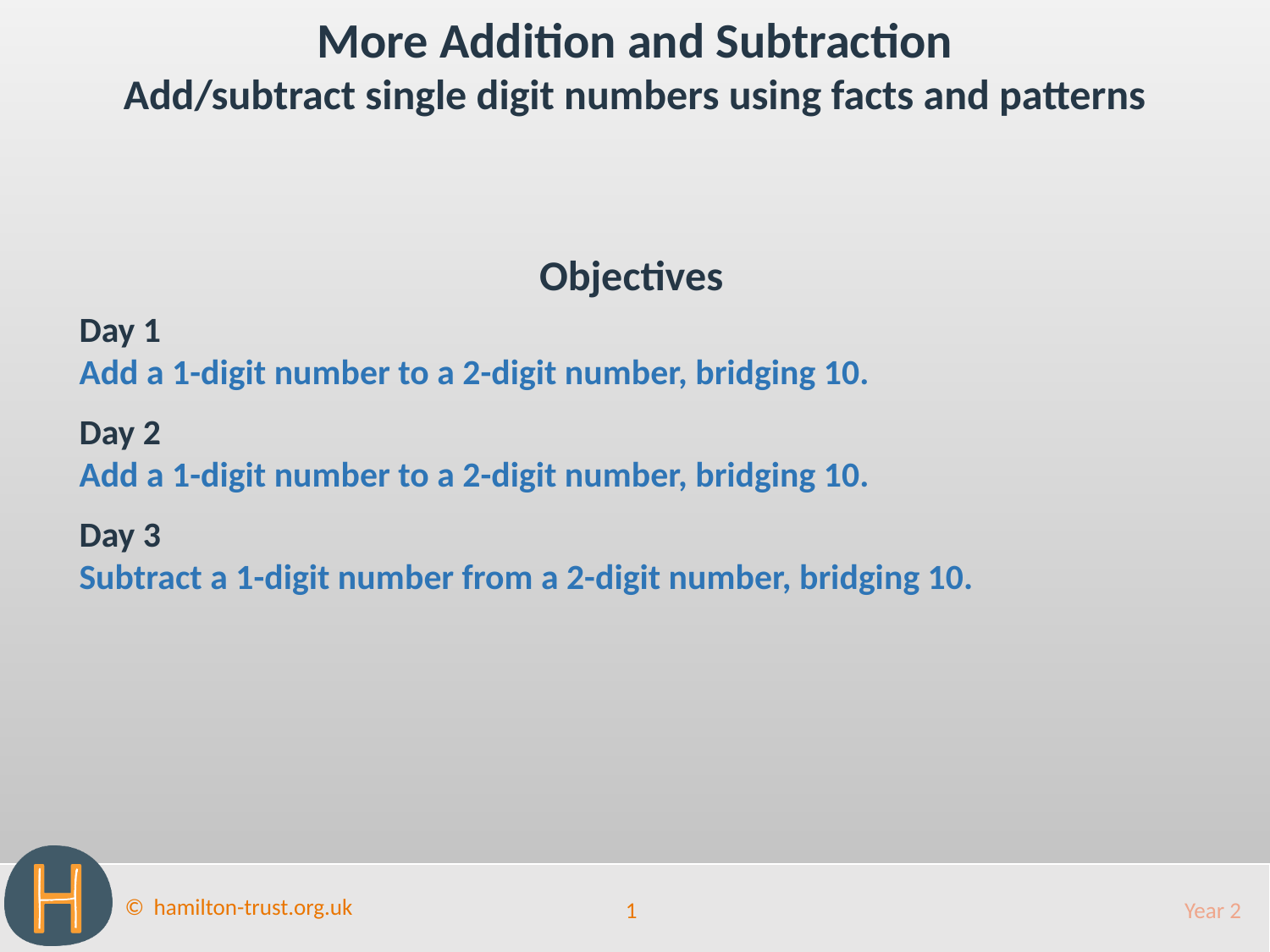

More Addition and Subtraction
Add/subtract single digit numbers using facts and patterns
Objectives
Day 1
Add a 1-digit number to a 2-digit number, bridging 10.
Day 2
Add a 1-digit number to a 2-digit number, bridging 10.
Day 3
Subtract a 1-digit number from a 2-digit number, bridging 10.
1
Year 2